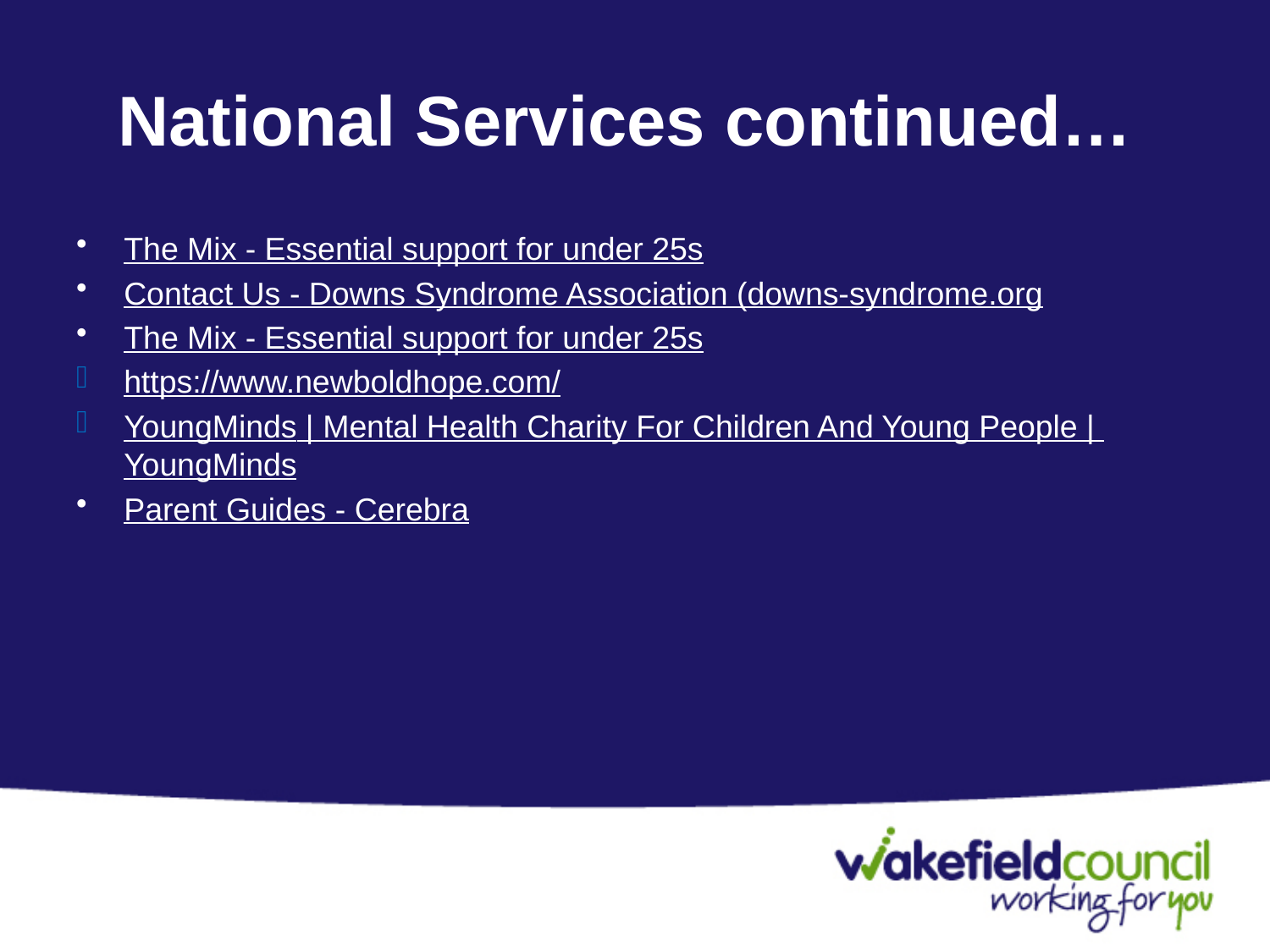

# National Services continued…
The Mix - Essential support for under 25s
Contact Us - Downs Syndrome Association (downs-syndrome.org
The Mix - Essential support for under 25s
https://www.newboldhope.com/
YoungMinds | Mental Health Charity For Children And Young People | YoungMinds
Parent Guides - Cerebra